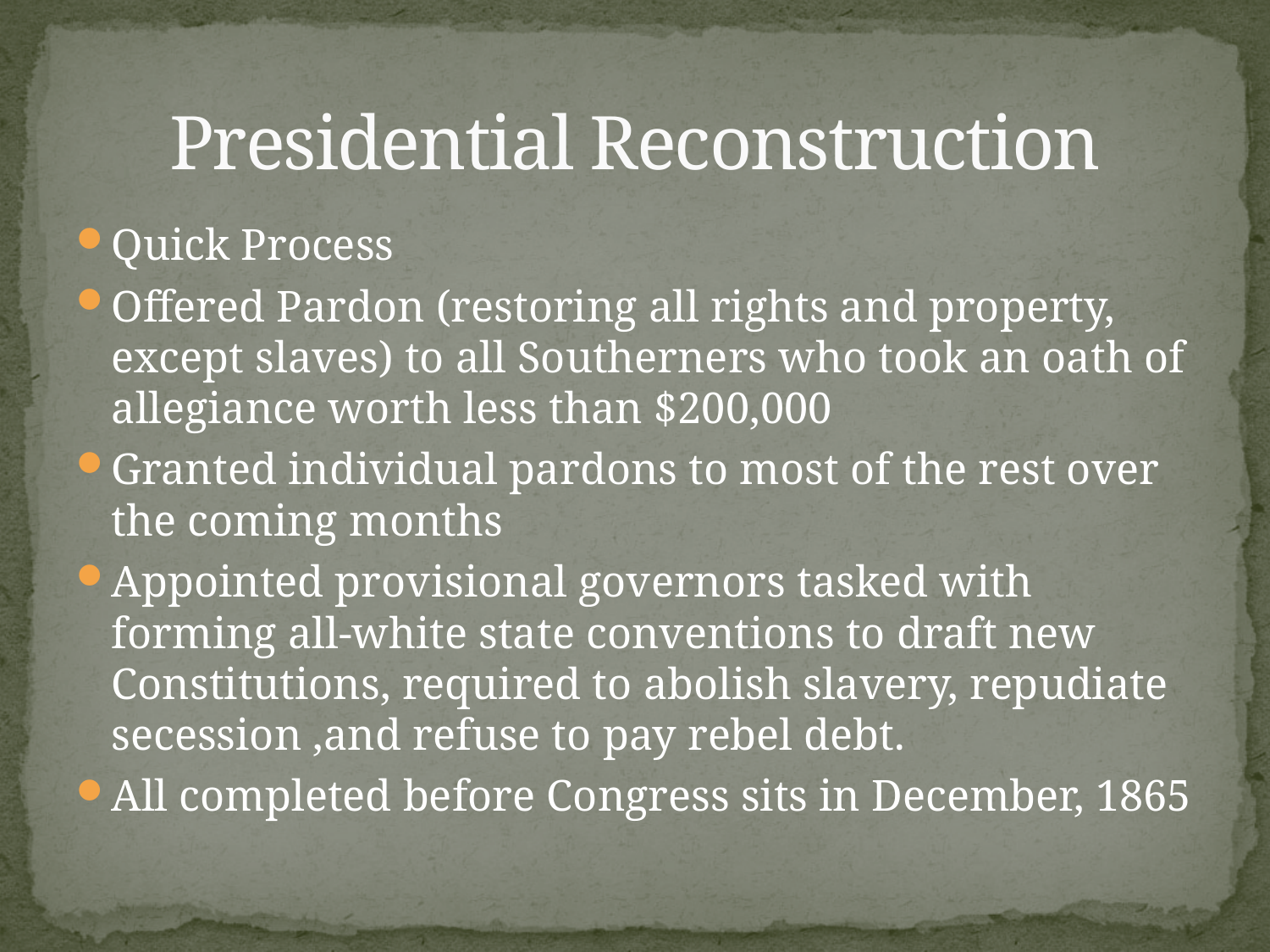

# Presidential Reconstruction
Quick Process
Offered Pardon (restoring all rights and property, except slaves) to all Southerners who took an oath of allegiance worth less than $200,000
Granted individual pardons to most of the rest over the coming months
Appointed provisional governors tasked with forming all-white state conventions to draft new Constitutions, required to abolish slavery, repudiate secession ,and refuse to pay rebel debt.
All completed before Congress sits in December, 1865